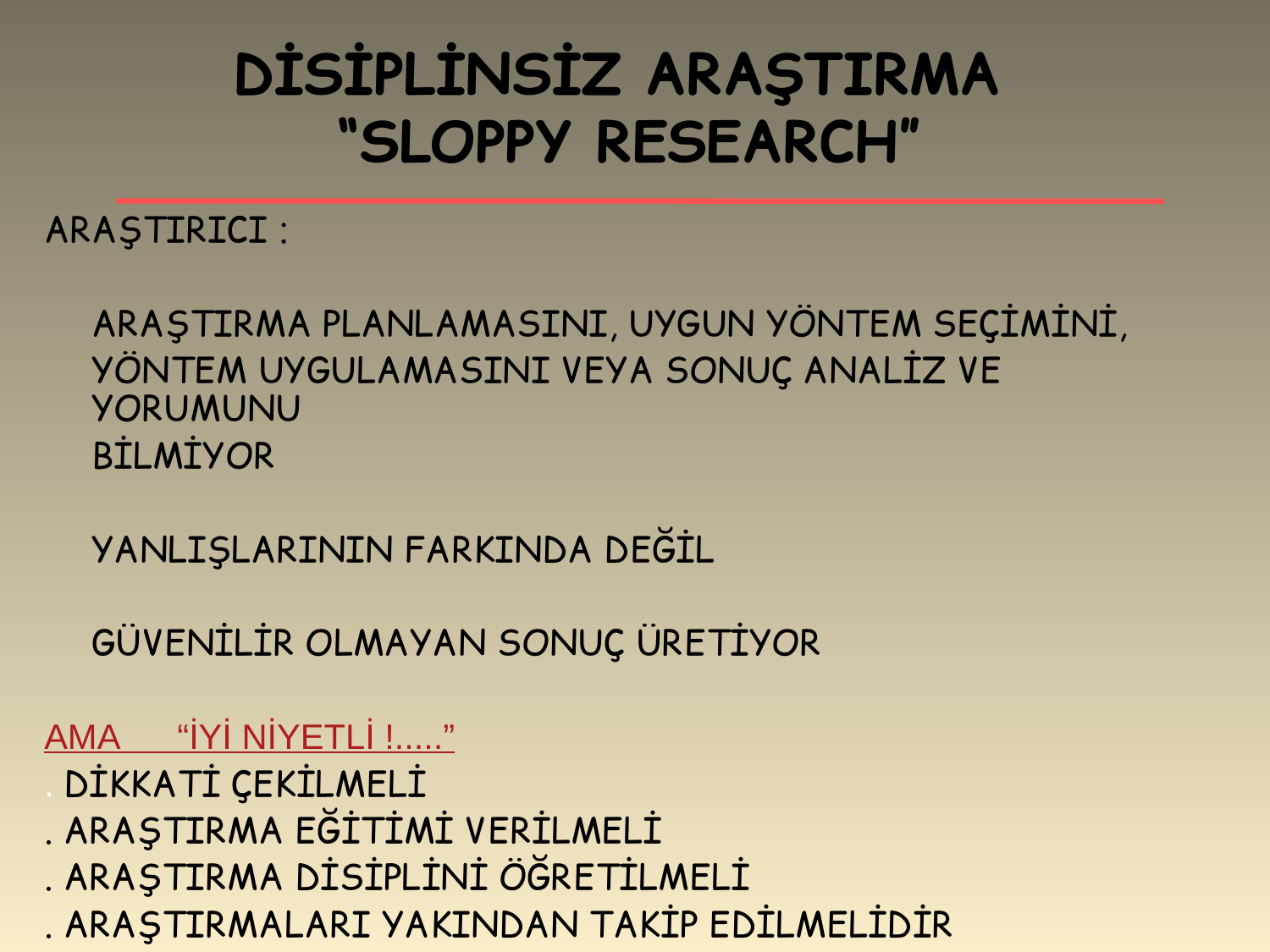

DİSİPLİNSİZ ARAŞTIRMA
“SLOPPY RESEARCH”

ARAŞTIRICI :

	ARAŞTIRMA PLANLAMASINI, UYGUN YÖNTEM SEÇİMİNİ,
	YÖNTEM UYGULAMASINI VEYA SONUÇ ANALİZ VE YORUMUNU
	BİLMİYOR

	YANLIŞLARININ FARKINDA DEĞİL

	GÜVENİLİR OLMAYAN SONUÇ ÜRETİYOR

AMA      “İYİ NİYETLİ !.....”
. DİKKATİ ÇEKİLMELİ
. ARAŞTIRMA EĞİTİMİ VERİLMELİ
. ARAŞTIRMA DİSİPLİNİ ÖĞRETİLMELİ
. ARAŞTIRMALARI YAKINDAN TAKİP EDİLMELİDİR